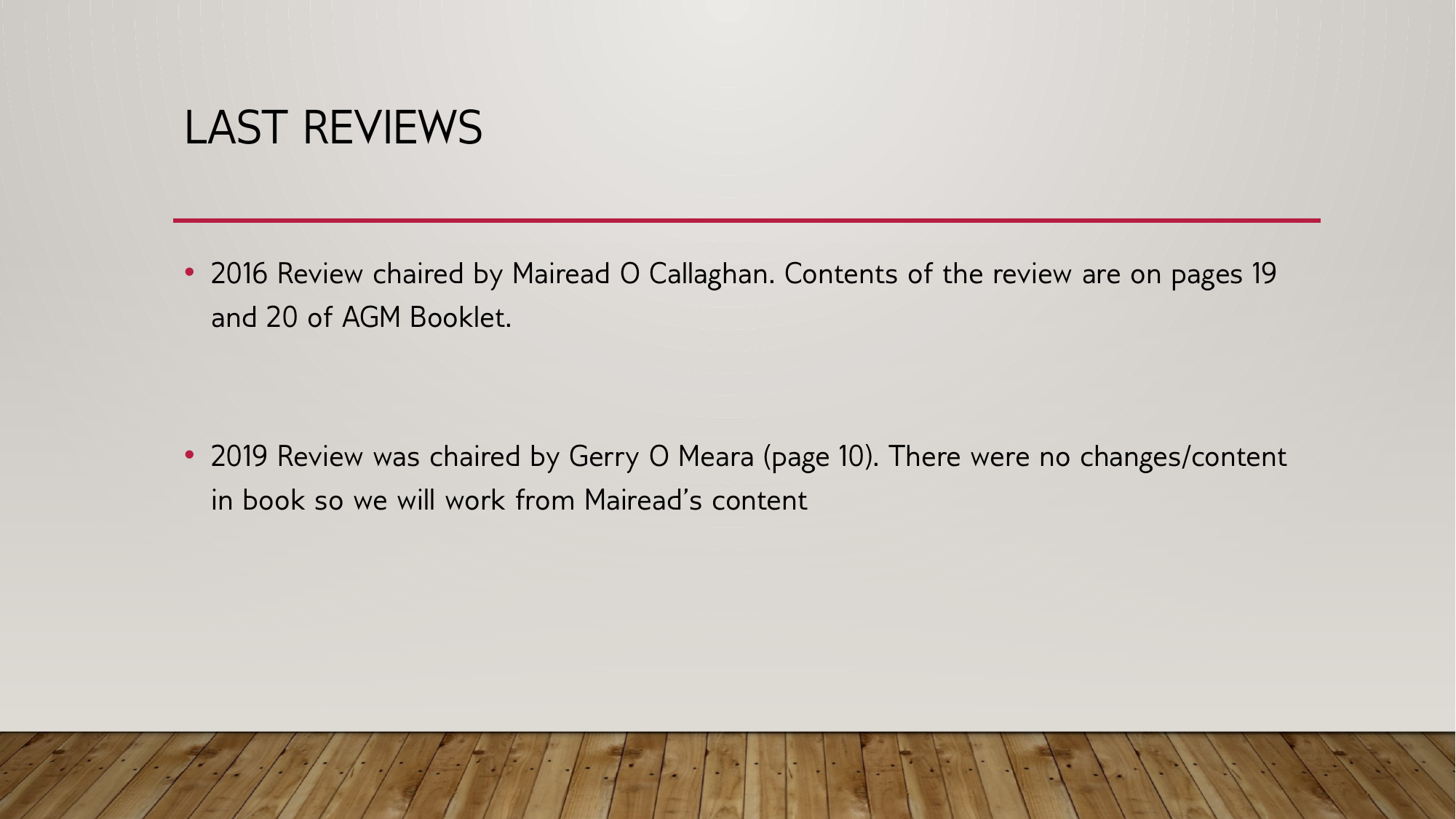

# Last Reviews
2016 Review chaired by Mairead O Callaghan. Contents of the review are on pages 19 and 20 of AGM Booklet.
2019 Review was chaired by Gerry O Meara (page 10). There were no changes/content in book so we will work from Mairead’s content